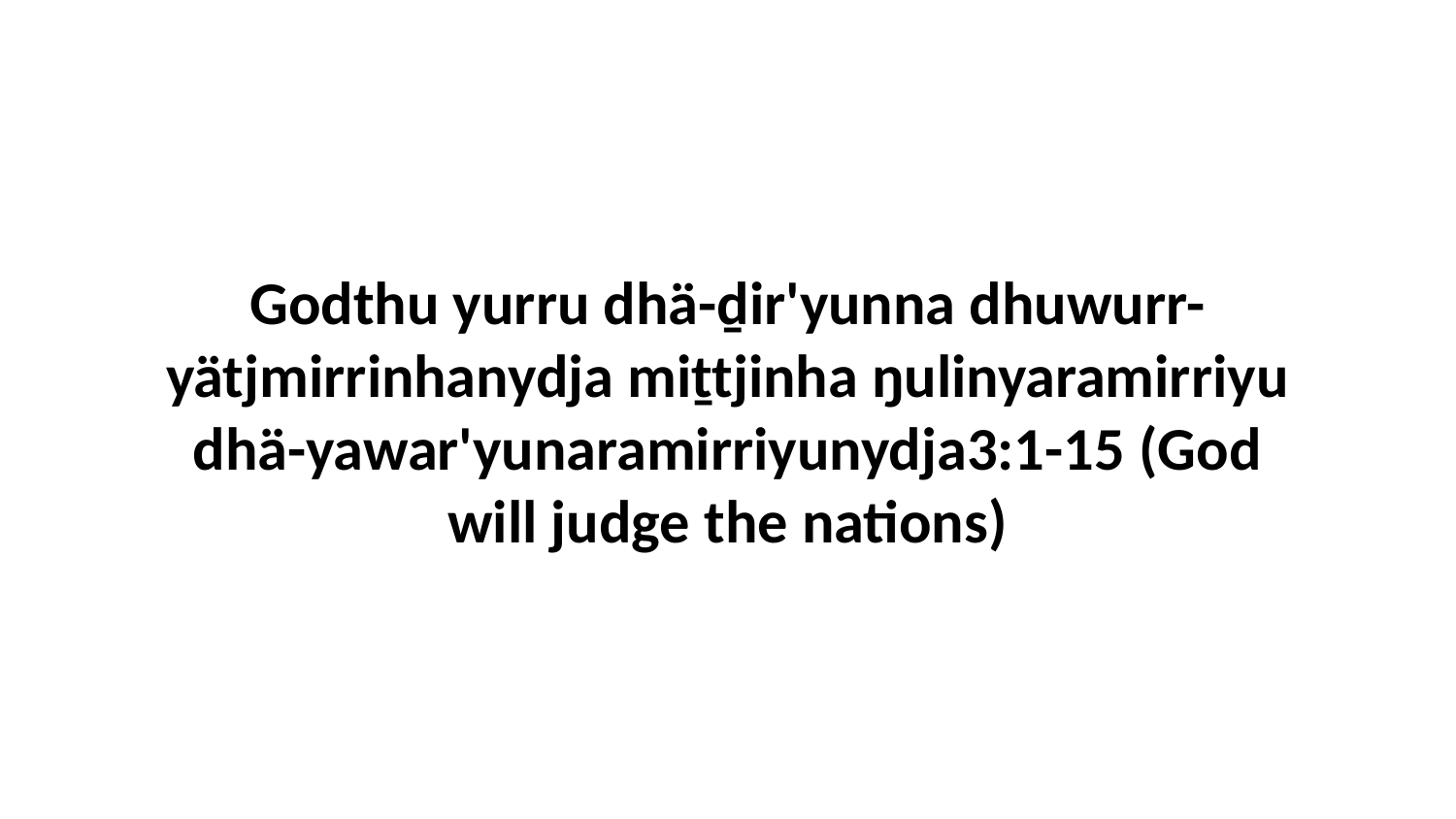

Godthu yurru dhä-ḏir'yunna dhuwurr-yätjmirrinhanydja miṯtjinha ŋulinyaramirriyu dhä-yawar'yunaramirriyunydja3:1-15 (God will judge the nations)